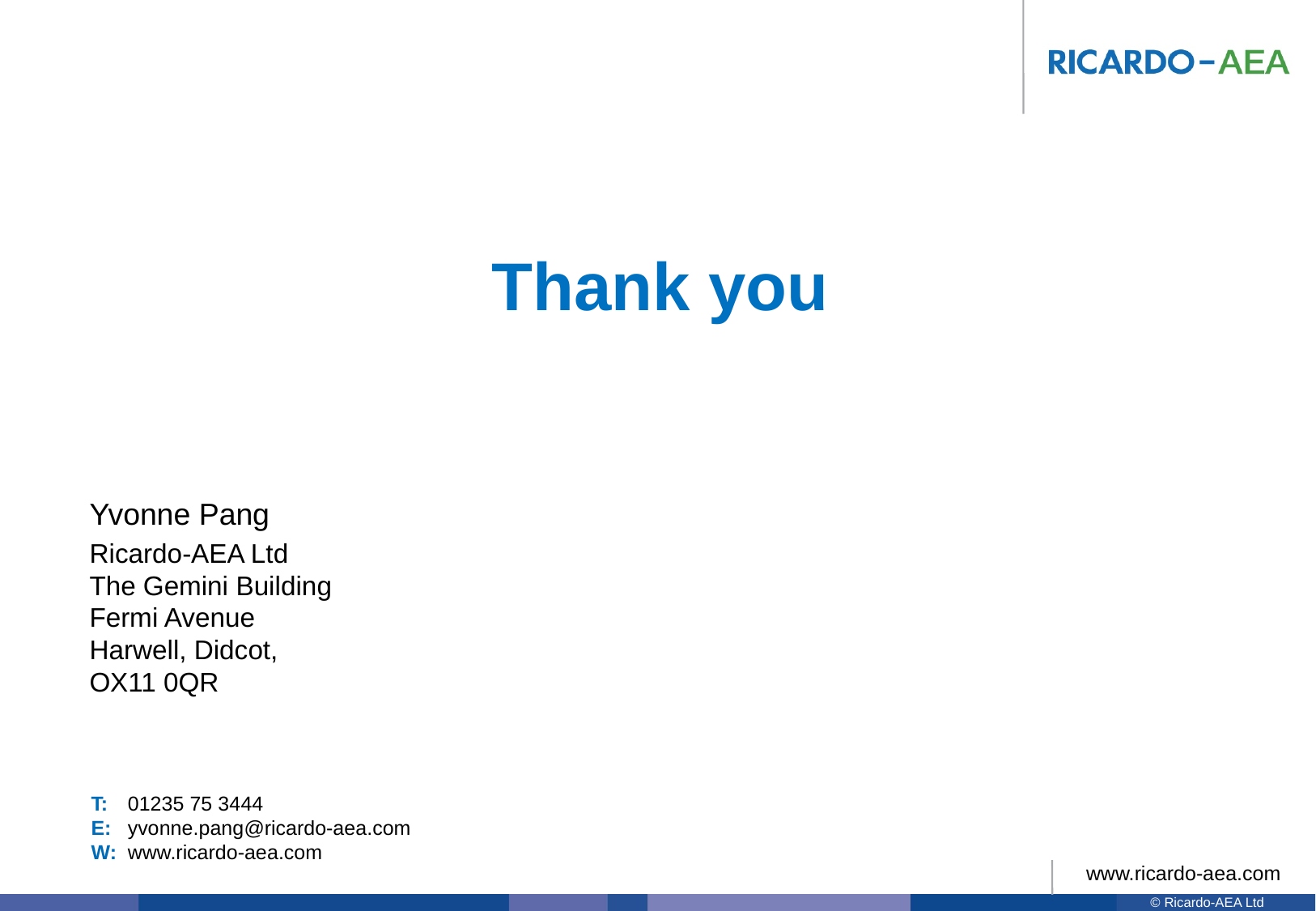

Thank you
# Yvonne Pang
Ricardo-AEA Ltd
The Gemini Building
Fermi Avenue
Harwell, Didcot,
OX11 0QR
01235 75 3444
yvonne.pang@ricardo-aea.com
www.ricardo-aea.com